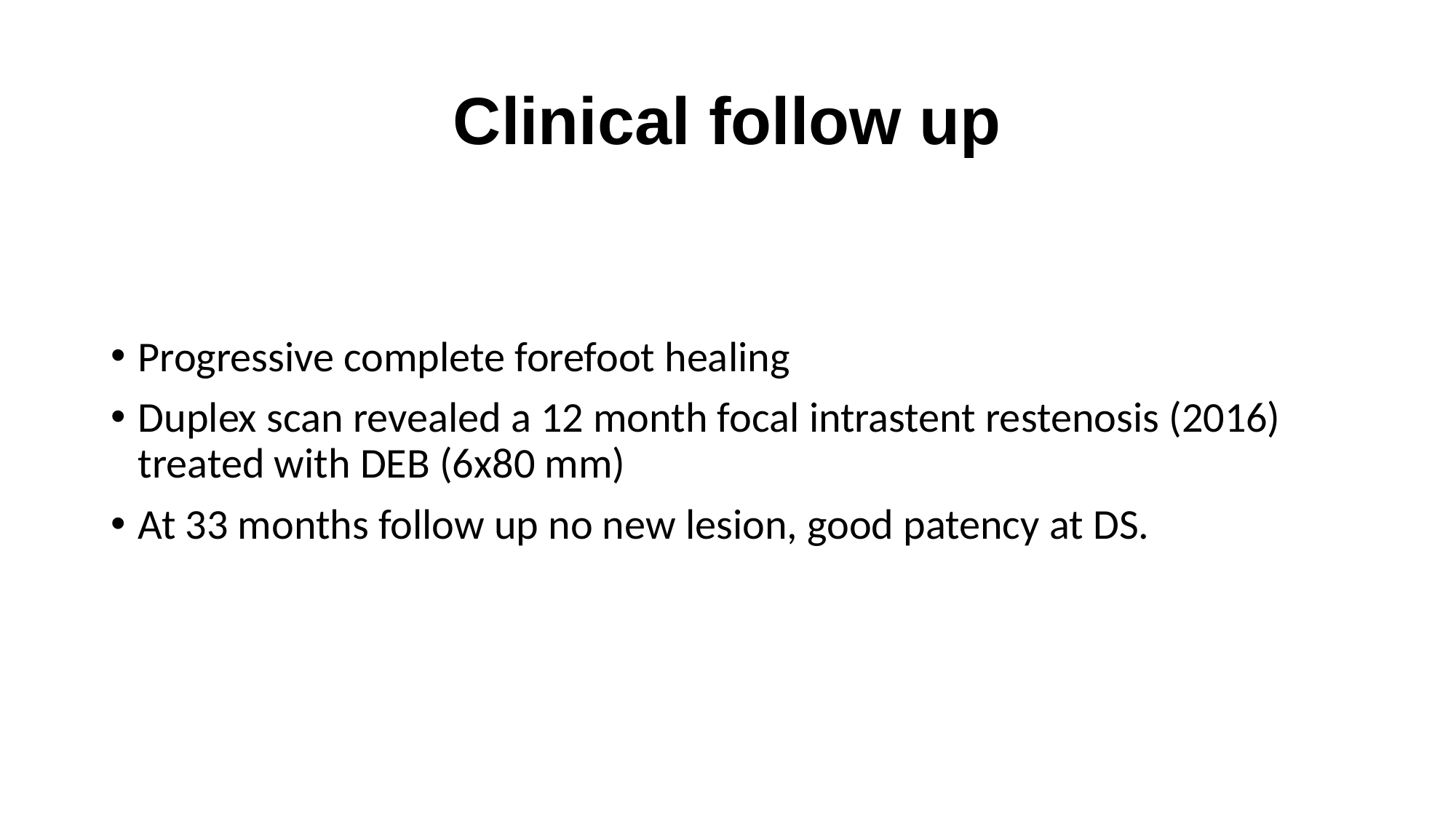

# Clinical follow up
Progressive complete forefoot healing
Duplex scan revealed a 12 month focal intrastent restenosis (2016) treated with DEB (6x80 mm)
At 33 months follow up no new lesion, good patency at DS.